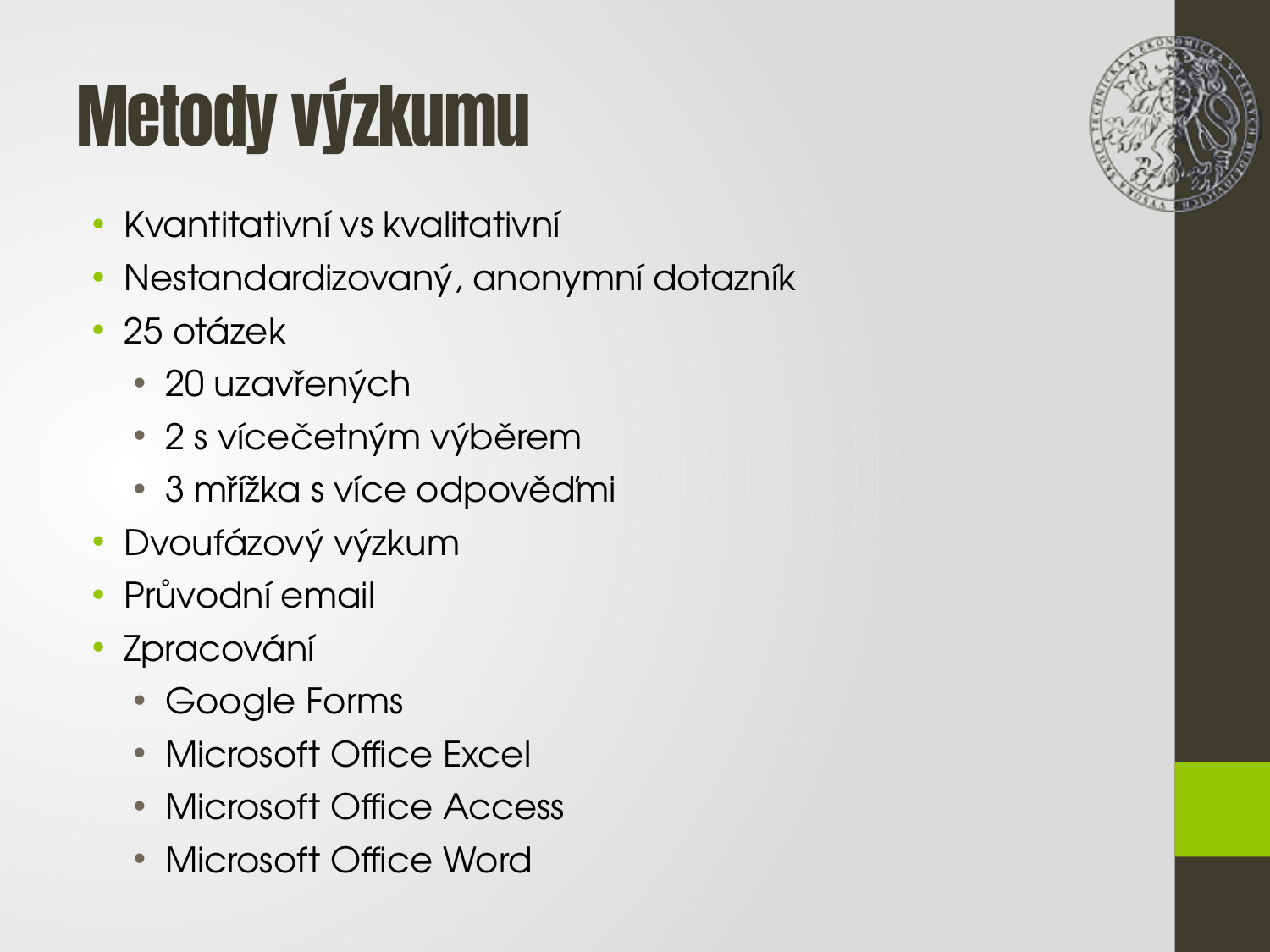

# Metody výzkumu
Kvantitativní vs kvalitativní
Nestandardizovaný, anonymní dotazník
25 otázek
20 uzavřených
2 s vícečetným výběrem
3 mřížka s více odpověďmi
Dvoufázový výzkum
Průvodní email
Zpracování
Google Forms
Microsoft Office Excel
Microsoft Office Access
Microsoft Office Word